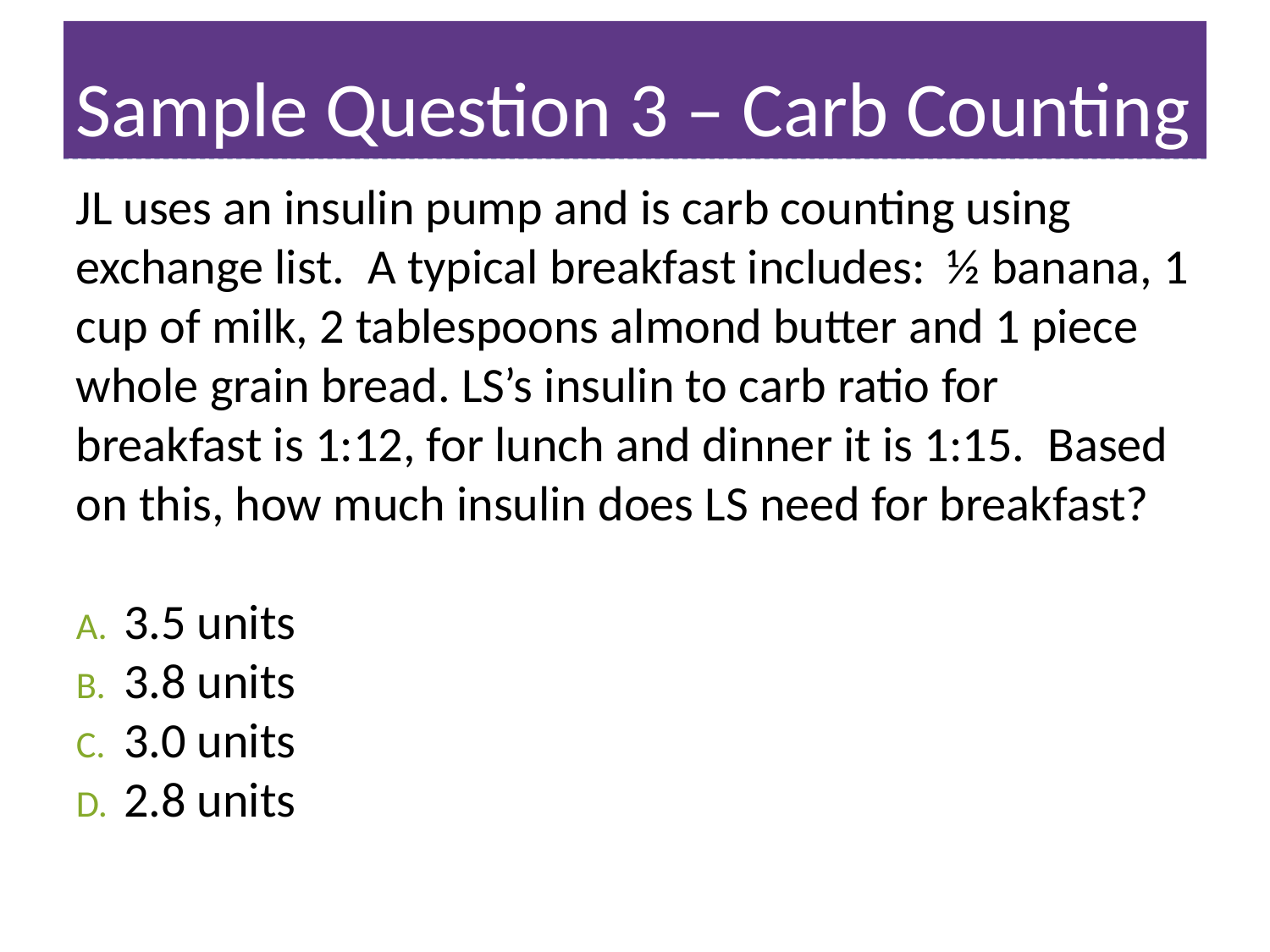

# Sample Question 3 – Carb Counting
JL uses an insulin pump and is carb counting using exchange list.  A typical breakfast includes:  ½ banana, 1 cup of milk, 2 tablespoons almond butter and 1 piece whole grain bread. LS’s insulin to carb ratio for breakfast is 1:12, for lunch and dinner it is 1:15.  Based on this, how much insulin does LS need for breakfast?

3.5 units
3.8 units
3.0 units
2.8 units